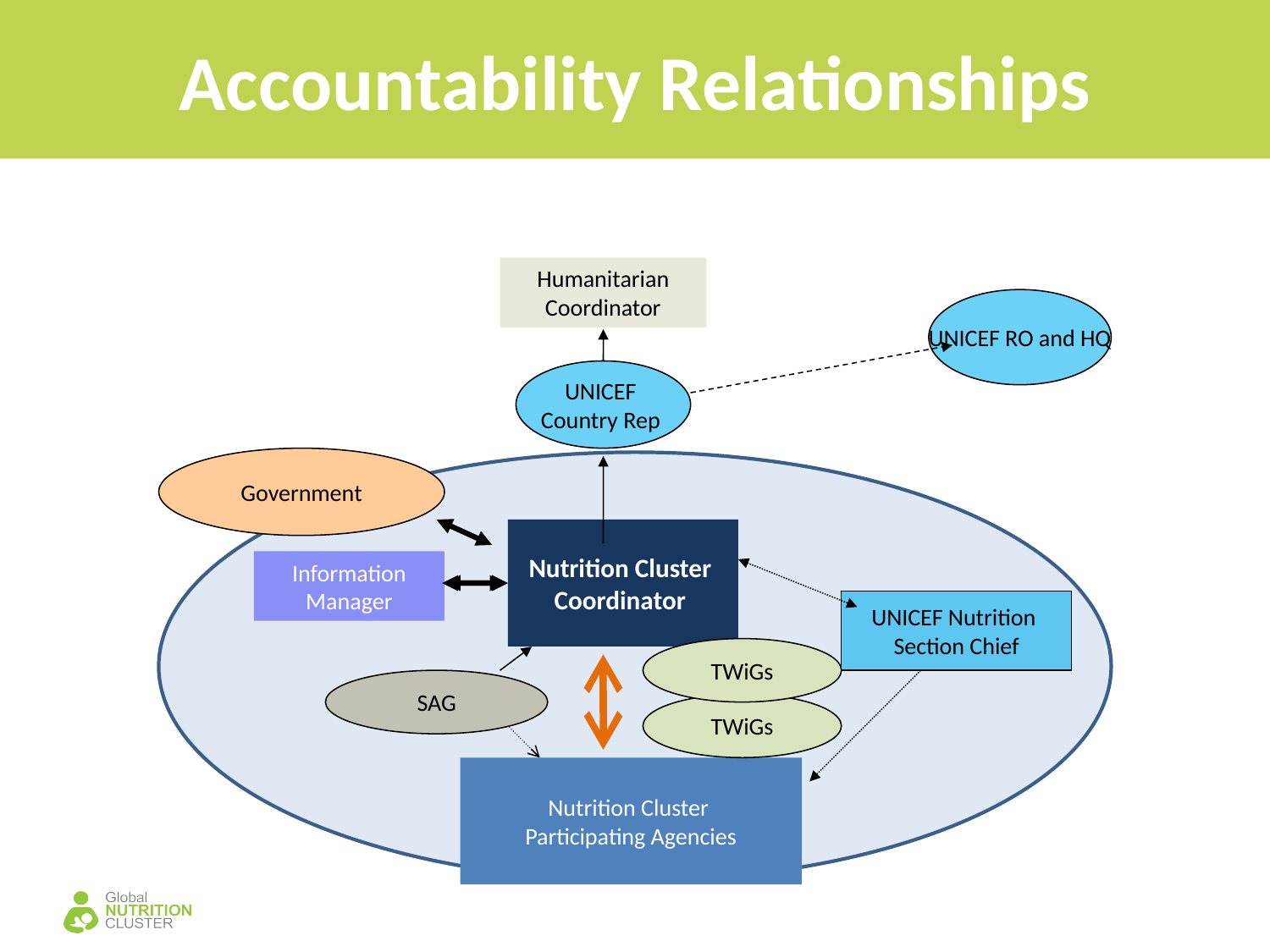

# Accountability Relationships
Humanitarian
Coordinator
UNICEF RO and HQ

UNICEF
Country Rep
Government

Nutrition Cluster
Coordinator
Information Manager

UNICEF Nutrition
Section Chief
TWiGs

SAG

TWiGs

Nutrition Cluster
Participating Agencies